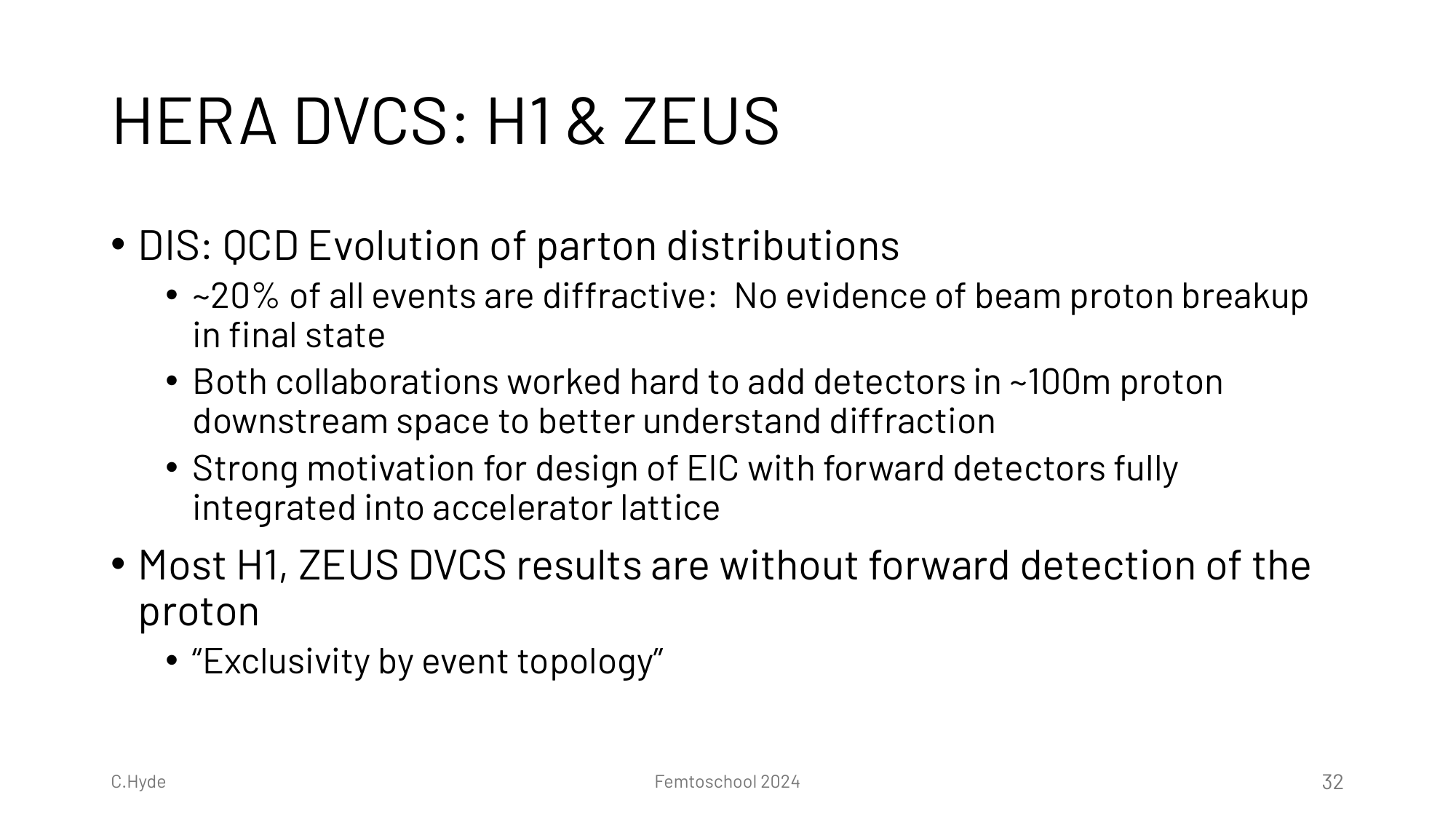

# HERA DVCS: H1 & ZEUS
DIS: QCD Evolution of parton distributions
~20% of all events are diffractive:  No evidence of beam proton breakup in final state
Both collaborations worked hard to add detectors in ~100m proton downstream space to better understand diffraction
Strong motivation for design of EIC with forward detectors fully integrated into accelerator lattice
Most H1, ZEUS DVCS results are without forward detection of the proton
“Exclusivity by event topology”
C.Hyde
Femtoschool 2024
32